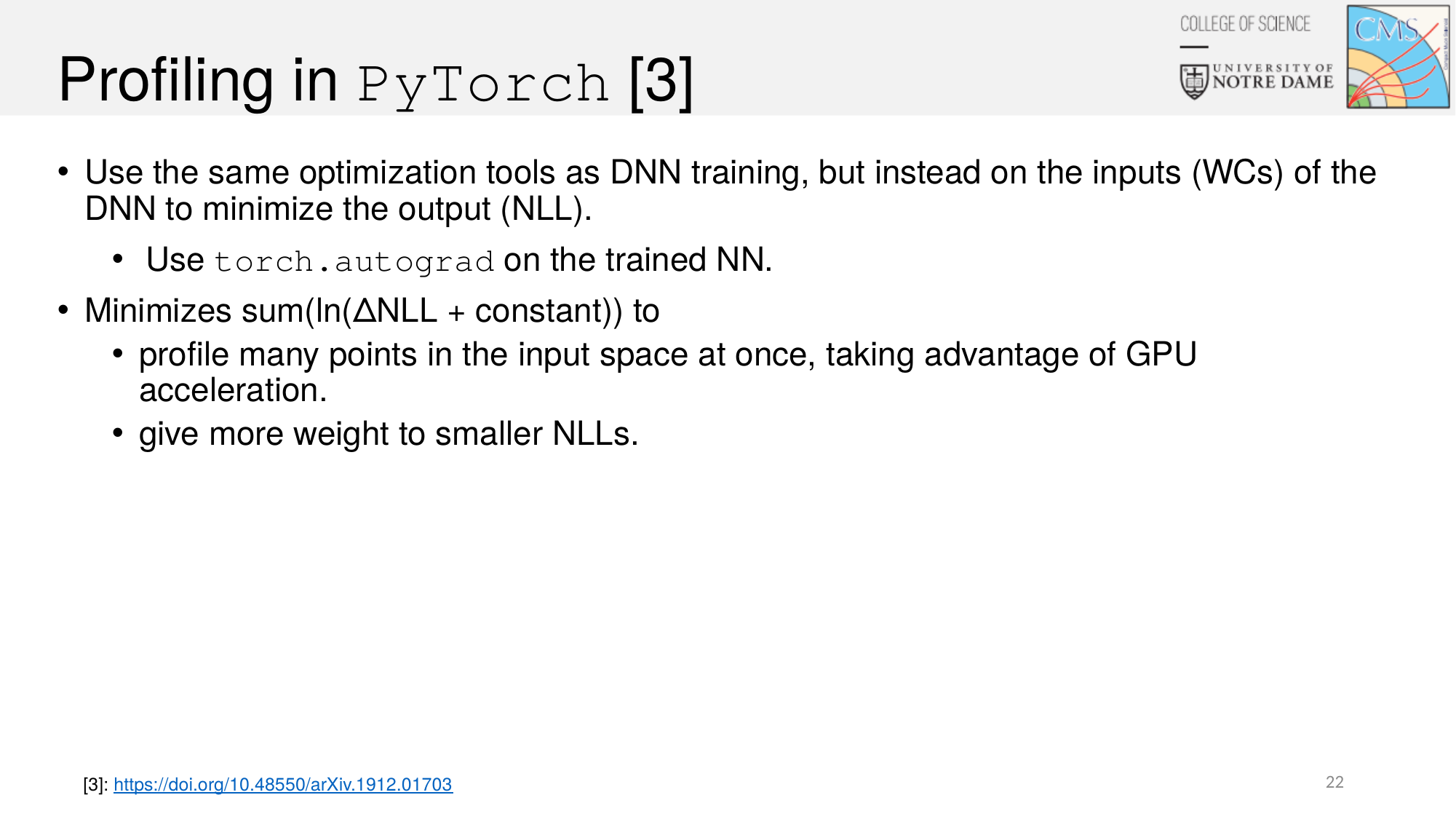

# Profiling in PyTorch [3]
Use the same optimization tools as DNN training, but instead on the inputs (WCs) of the DNN to minimize the output (NLL).
Use torch.autograd on the trained NN.
Minimizes sum(ln(ΔNLL + constant)) to
profile many points in the input space at once, taking advantage of GPU acceleration.
give more weight to smaller NLLs.
22
[3]: https://doi.org/10.48550/arXiv.1912.01703